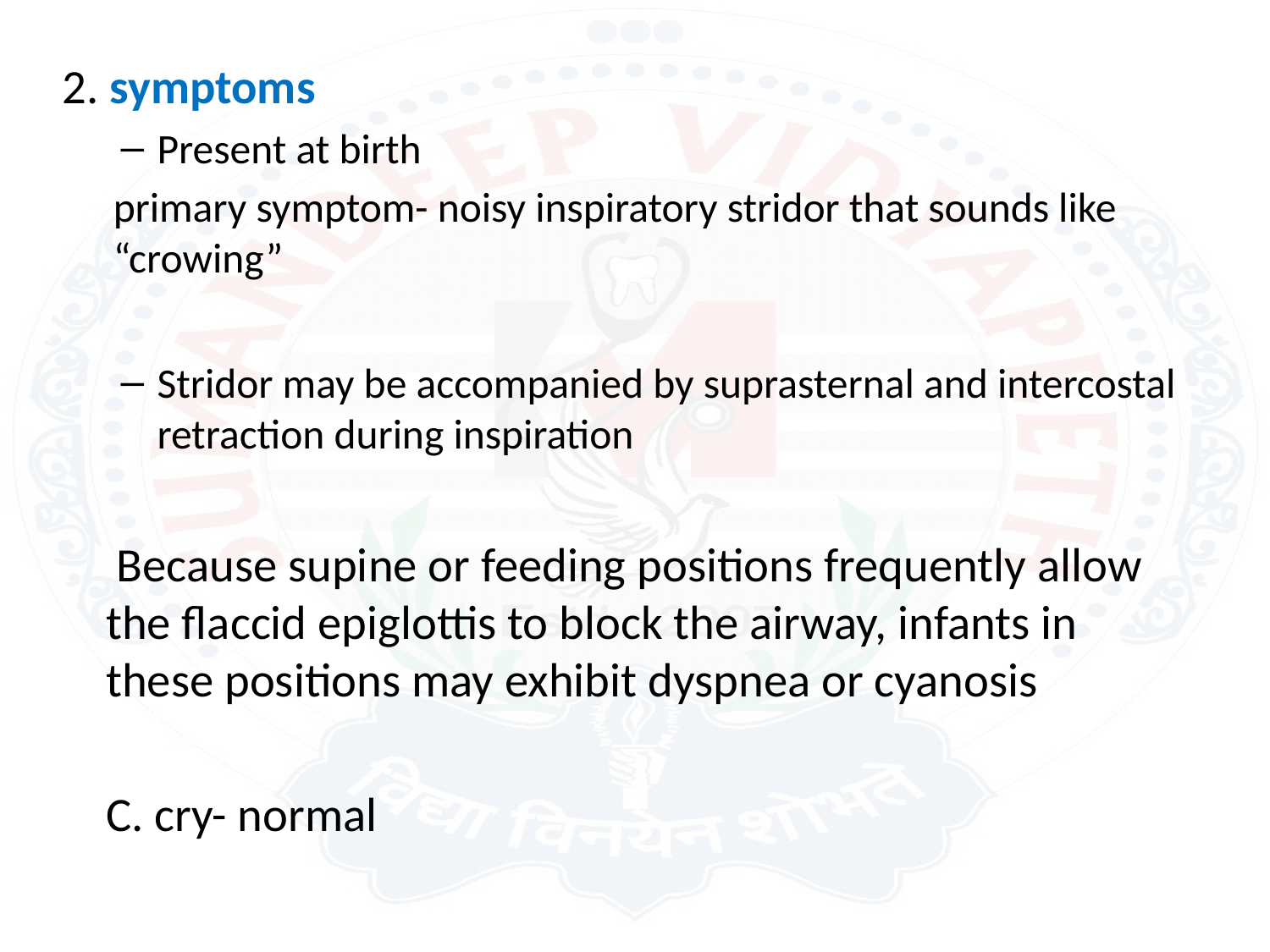

2. symptoms
Present at birth
	primary symptom- noisy inspiratory stridor that sounds like “crowing”

Stridor may be accompanied by suprasternal and intercostal retraction during inspiration

		 Because supine or feeding positions frequently allow the flaccid epiglottis to block the airway, infants in these positions may exhibit dyspnea or cyanosis

	C. cry- normal